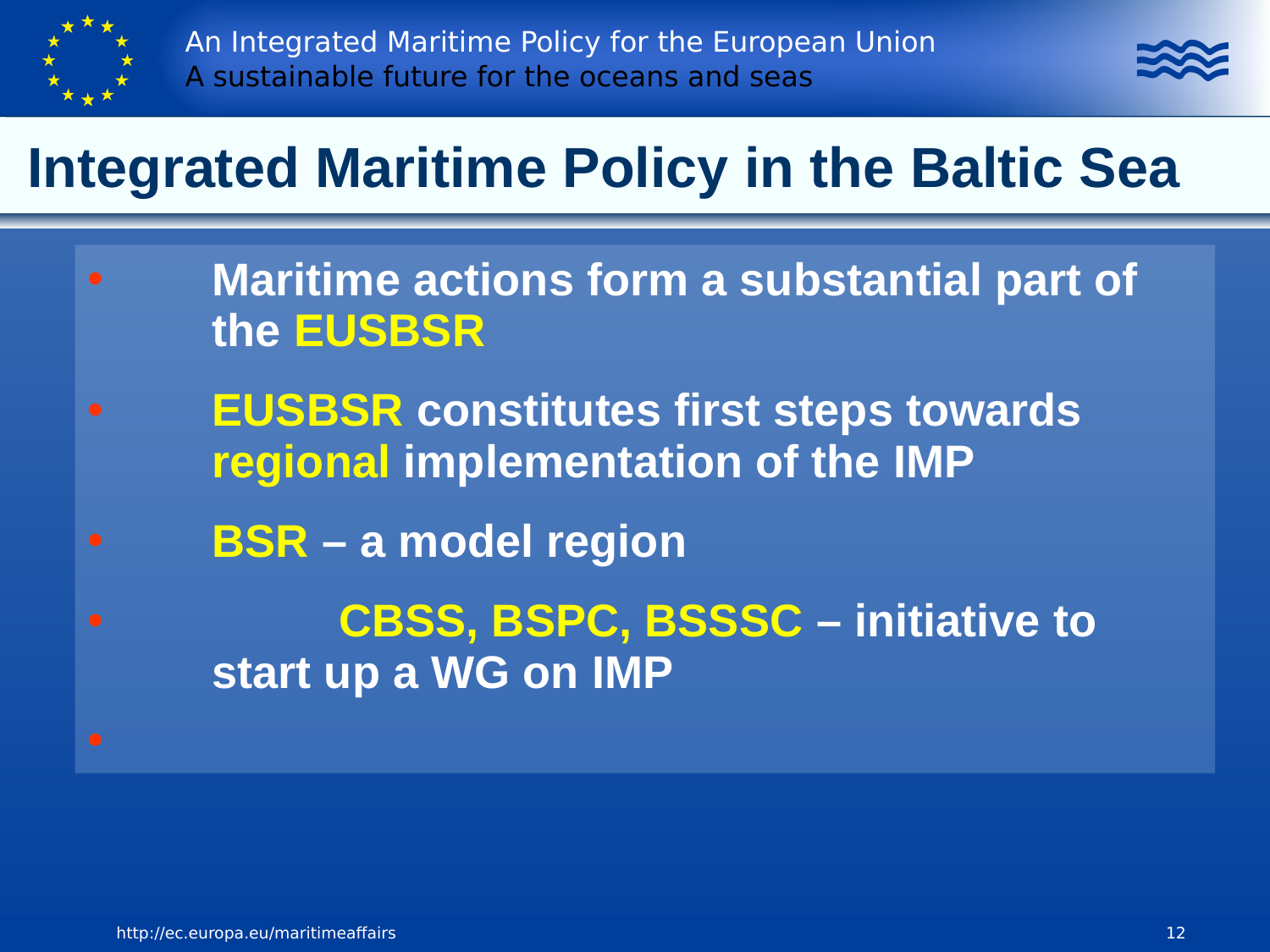

Integrated Maritime Policy in the Baltic Sea

Maritime actions form a substantial part of the EUSBSR
EUSBSR constitutes first steps towards regional implementation of the IMP
BSR – a model region
	CBSS, BSPC, BSSSC – initiative to start up a WG on IMP